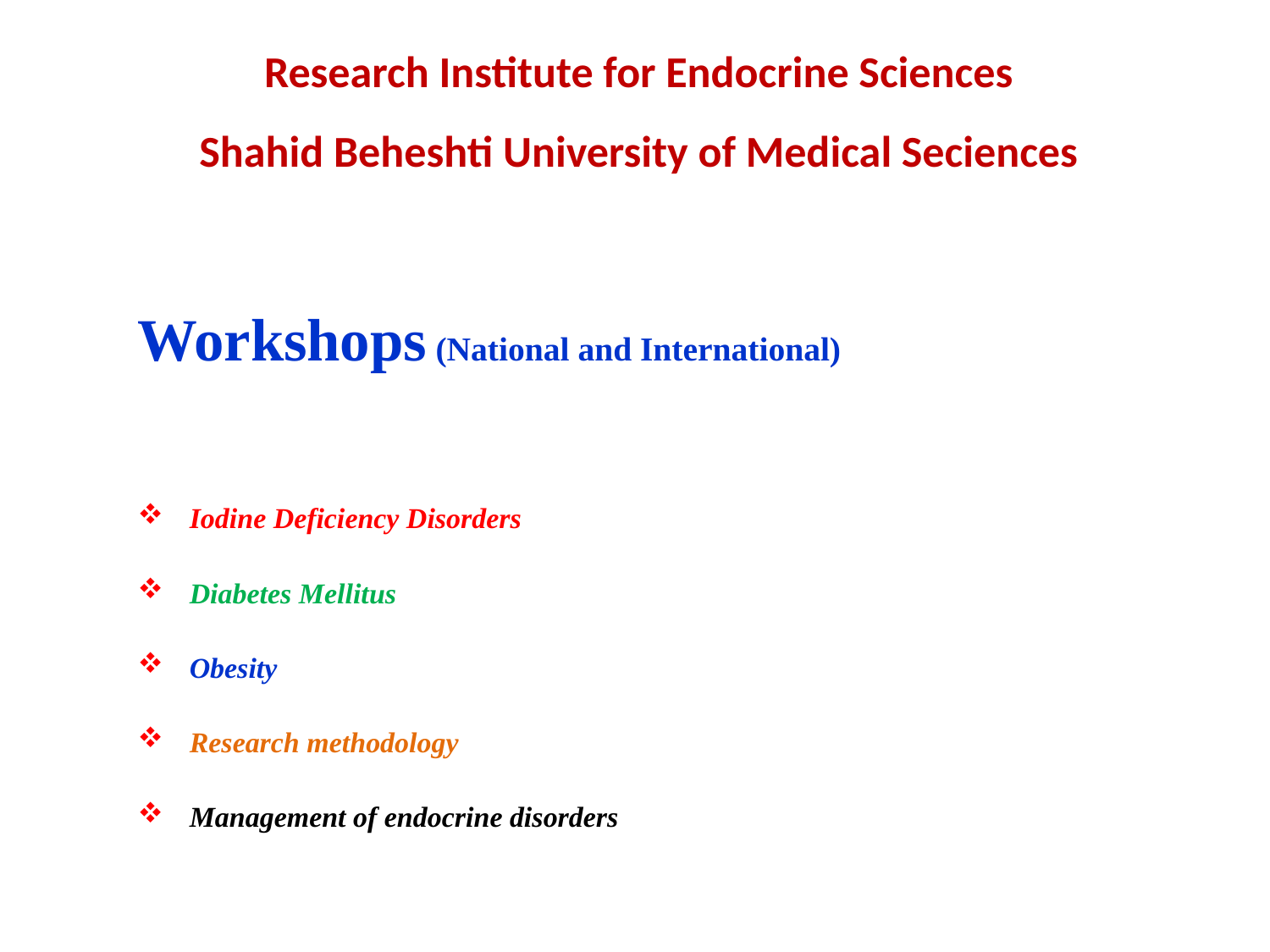

# Research Institute for Endocrine Sciences Shahid Beheshti University of Medical Seciences

Workshops (National and International)

Iodine Deficiency Disorders
Diabetes Mellitus
Obesity
Research methodology
Management of endocrine disorders